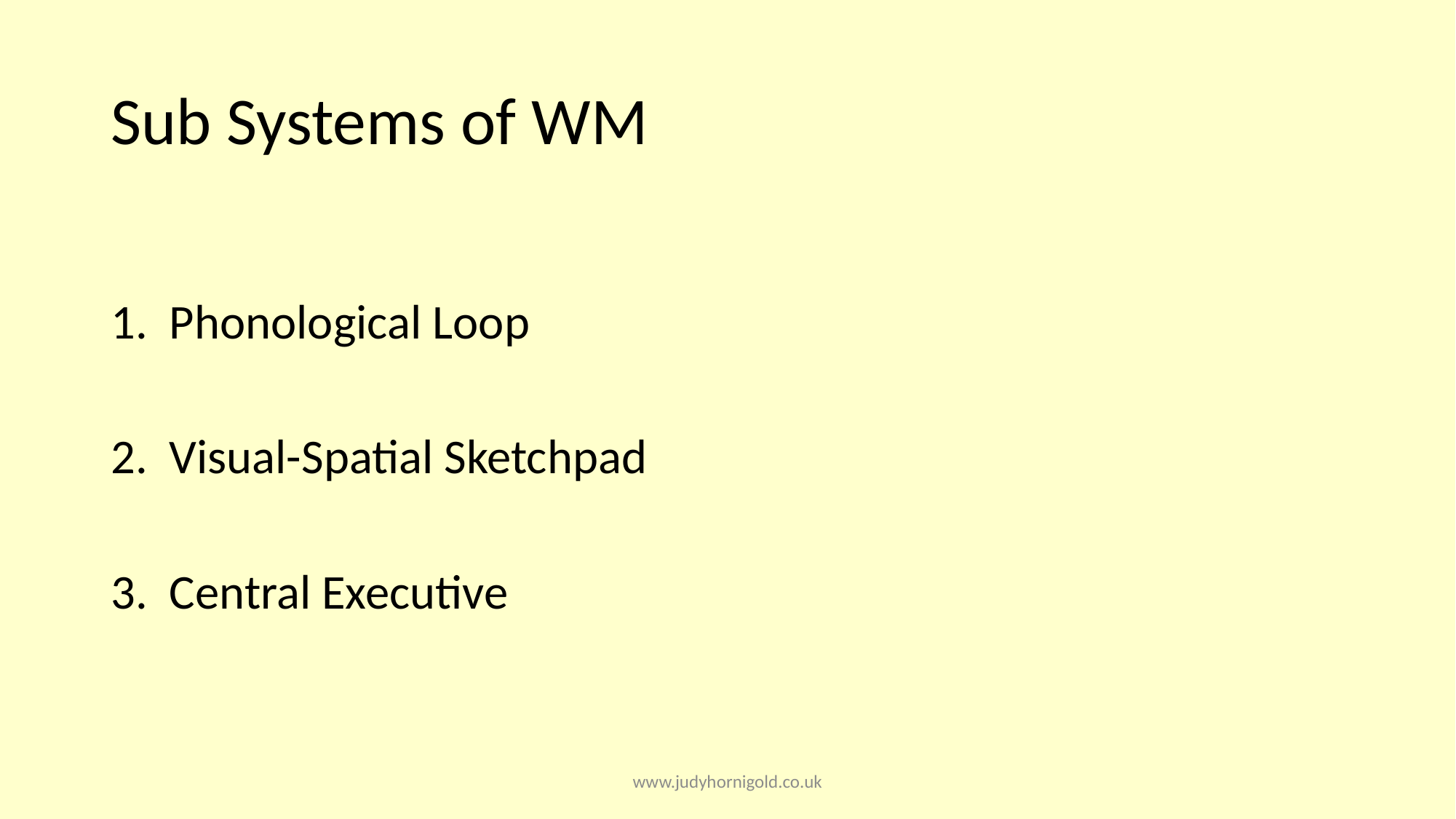

# Sub Systems of WM

1.  Phonological Loop

2.  Visual-Spatial Sketchpad

3.  Central Executive
www.judyhornigold.co.uk